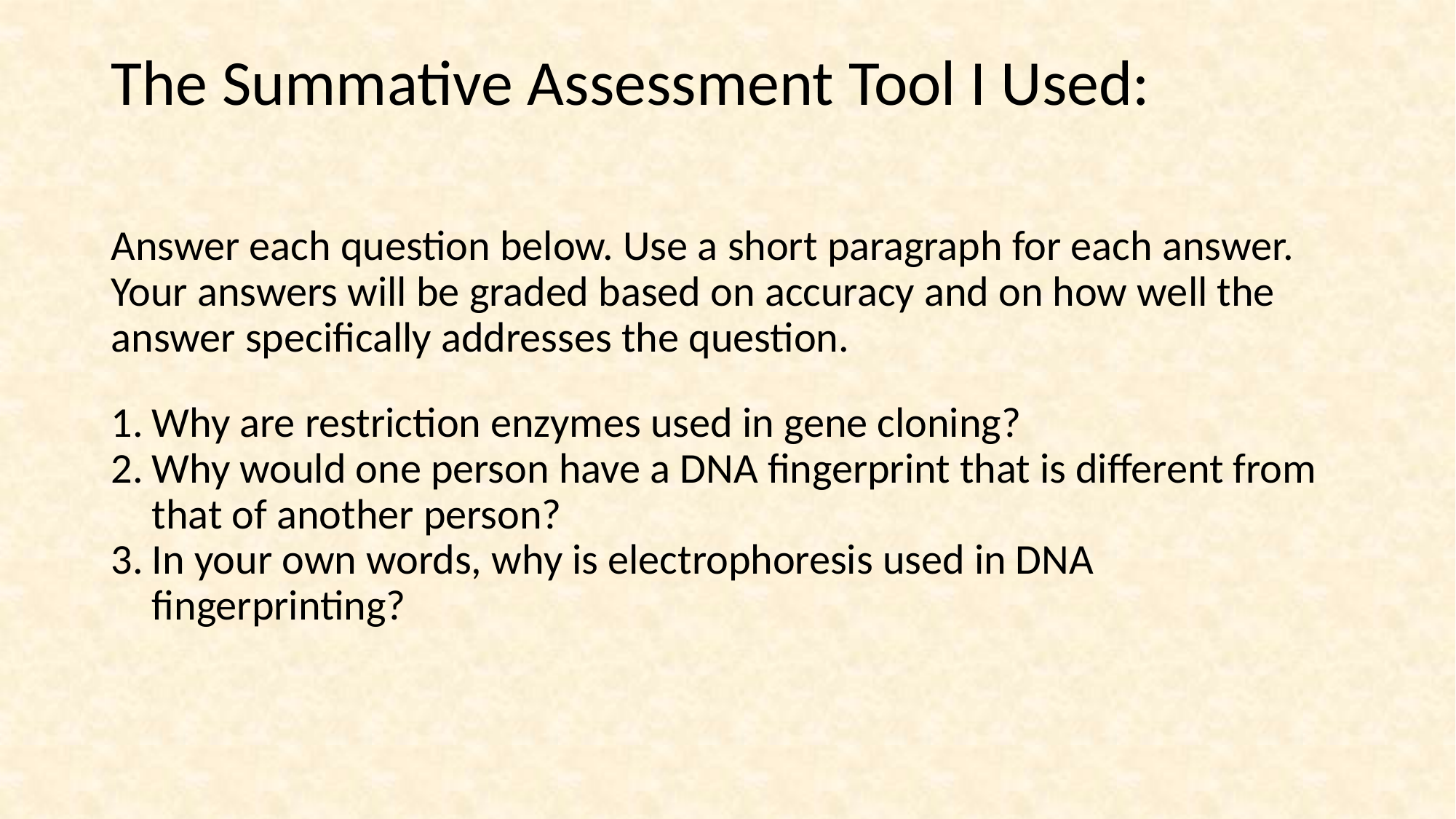

# The Summative Assessment Tool I Used:
Answer each question below. Use a short paragraph for each answer. Your answers will be graded based on accuracy and on how well the answer specifically addresses the question.

Why are restriction enzymes used in gene cloning?
Why would one person have a DNA fingerprint that is different from that of another person?
In your own words, why is electrophoresis used in DNA fingerprinting?